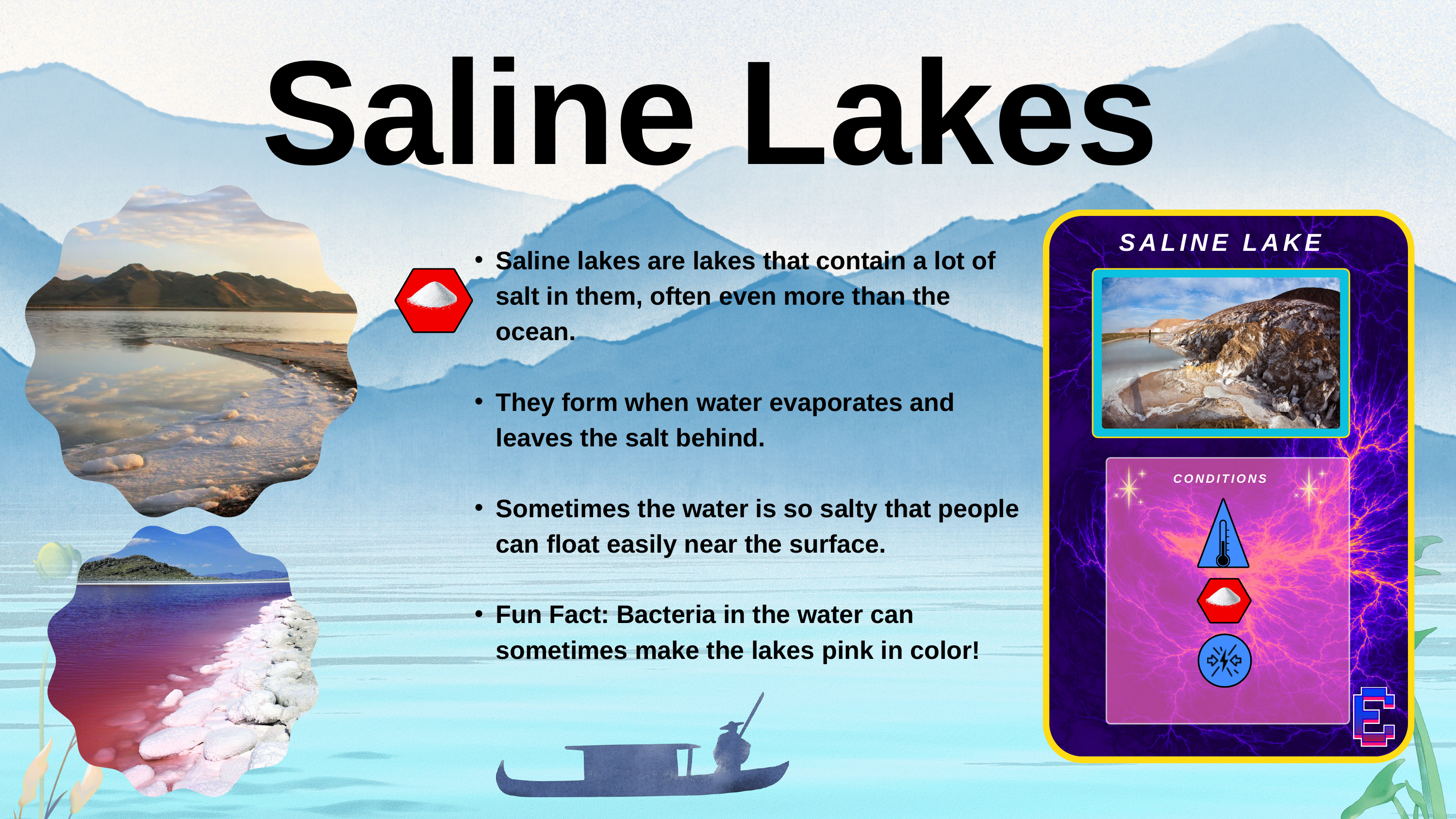

Saline Lakes

SALINE LAKE
Saline lakes are lakes that contain a lot of salt in them, often even more than the ocean.

They form when water evaporates and leaves the salt behind.

Sometimes the water is so salty that people can float easily near the surface.

Fun Fact: Bacteria in the water can sometimes make the lakes pink in color!

CONDITIONS